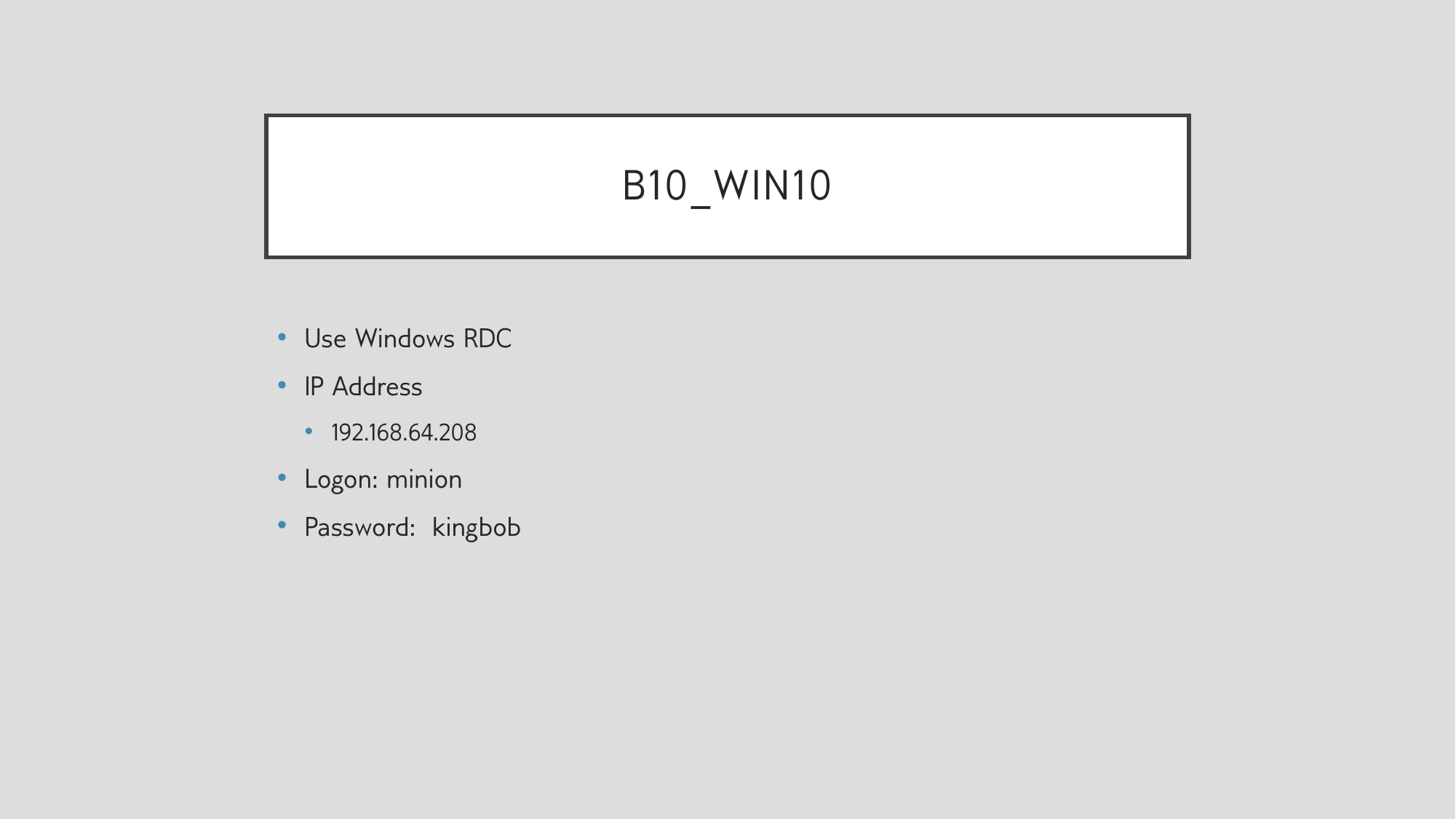

# B10_win10
Use Windows RDC
IP Address
192.168.64.208
Logon: minion
Password:  kingbob